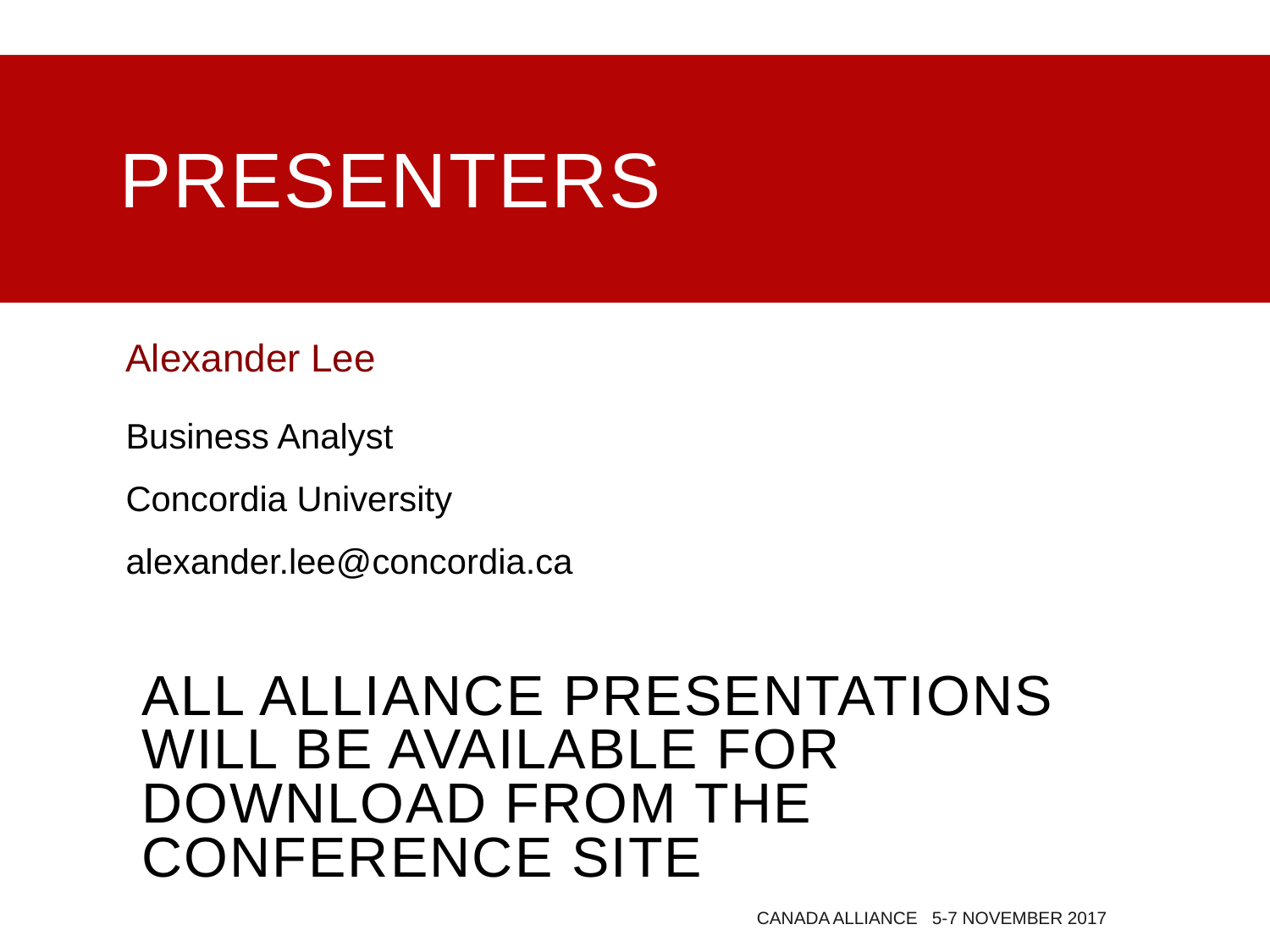

# presenters
Alexander Lee

Business Analyst
Concordia University
alexander.lee@concordia.ca

all Alliance presentations will be available for download from the Conference Site
Canada Alliance   5-7 November 2017